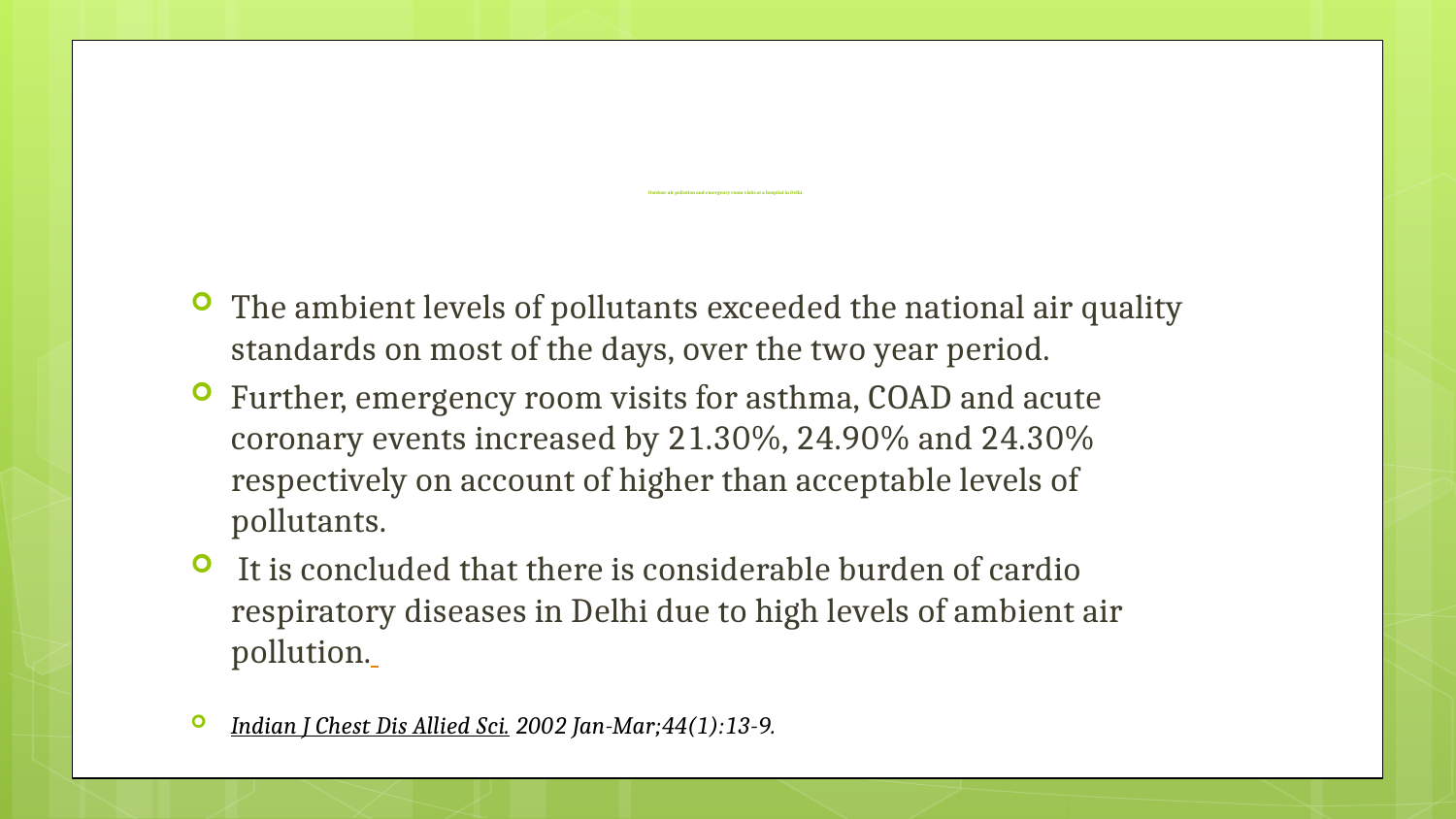

# Outdoor air pollution and emergency room visits at a hospital in Delhi.
The ambient levels of pollutants exceeded the national air quality standards on most of the days, over the two year period.
Further, emergency room visits for asthma, COAD and acute coronary events increased by 21.30%, 24.90% and 24.30% respectively on account of higher than acceptable levels of pollutants.
 It is concluded that there is considerable burden of cardio respiratory diseases in Delhi due to high levels of ambient air pollution.

Indian J Chest Dis Allied Sci. 2002 Jan-Mar;44(1):13-9.